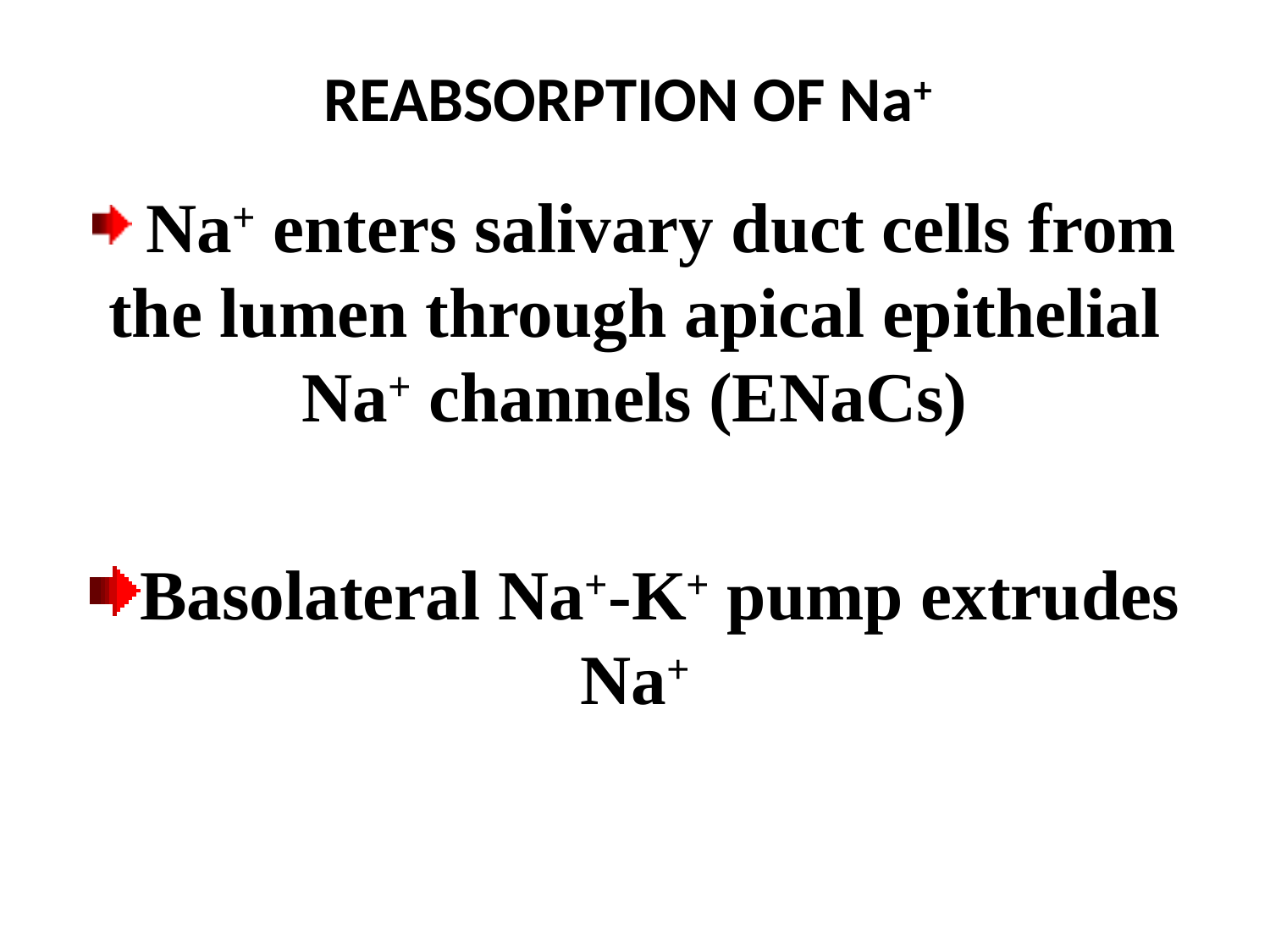

# REABSORPTION OF Na+
 Na+ enters salivary duct cells from the lumen through apical epithelial Na+ channels (ENaCs)

Basolateral Na+-K+ pump extrudes Na+